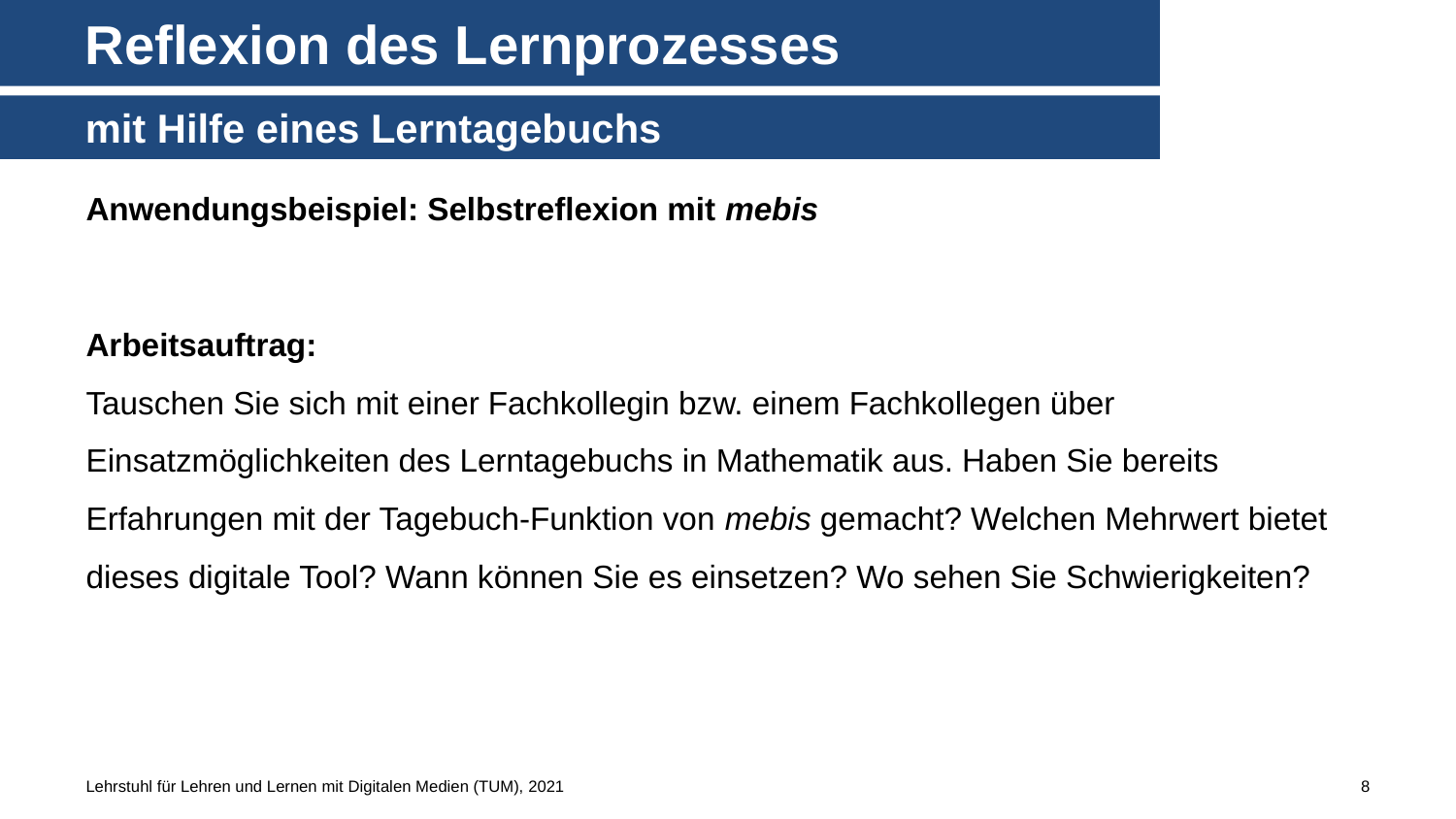

# Reflexion des Lernprozesses
mit Hilfe eines Lerntagebuchs
Anwendungsbeispiel: Selbstreflexion mit mebis

Arbeitsauftrag:
Tauschen Sie sich mit einer Fachkollegin bzw. einem Fachkollegen über Einsatzmöglichkeiten des Lerntagebuchs in Mathematik aus. Haben Sie bereits Erfahrungen mit der Tagebuch-Funktion von mebis gemacht? Welchen Mehrwert bietet dieses digitale Tool? Wann können Sie es einsetzen? Wo sehen Sie Schwierigkeiten?

Lehrstuhl für Lehren und Lernen mit Digitalen Medien (TUM), 2021
8